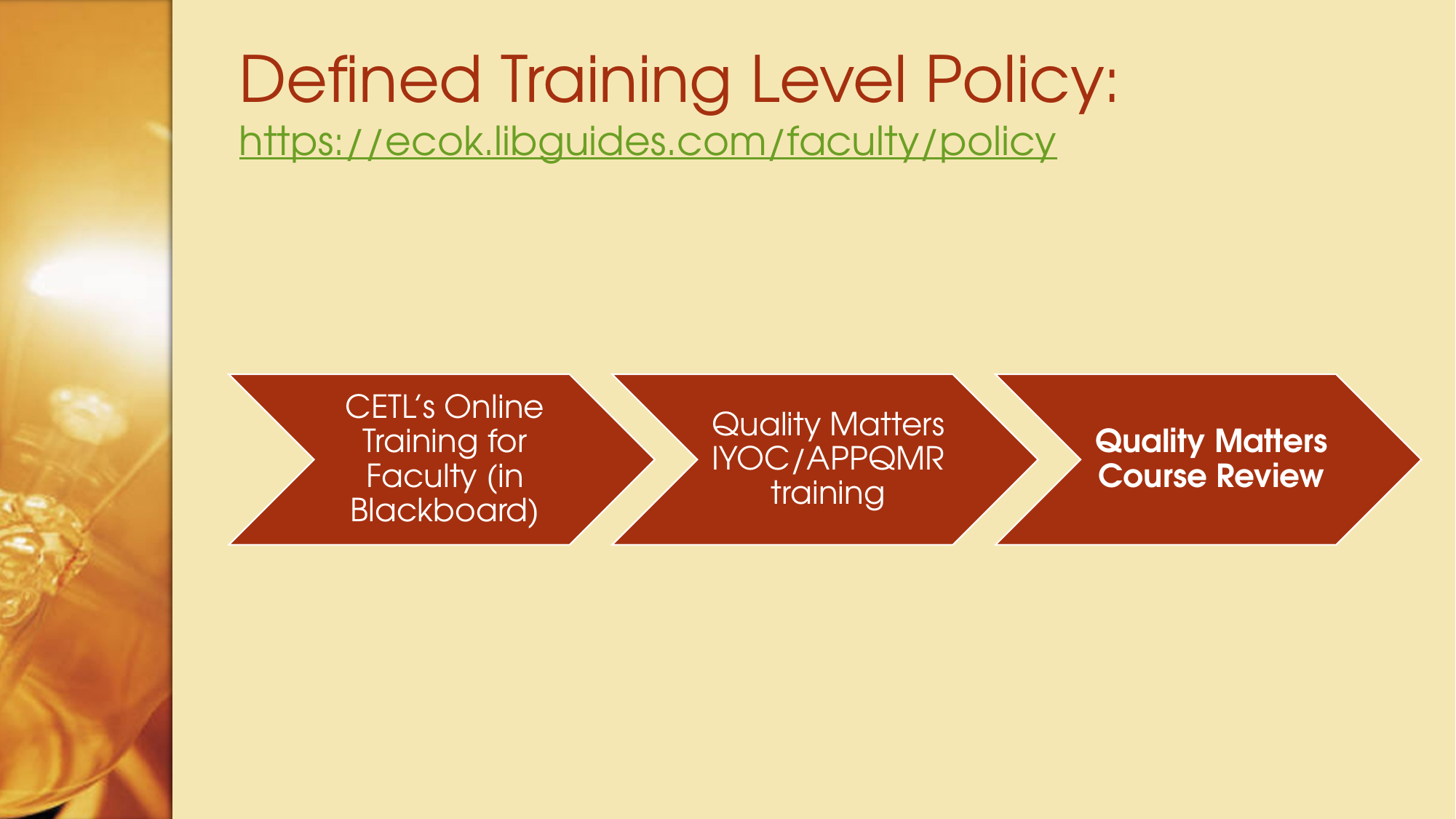

# Defined Training Level Policy: https://ecok.libguides.com/faculty/policy
CETL’s Online Training for Faculty (in Blackboard)
Quality Matters IYOC/APPQMR training
Quality Matters Course Review